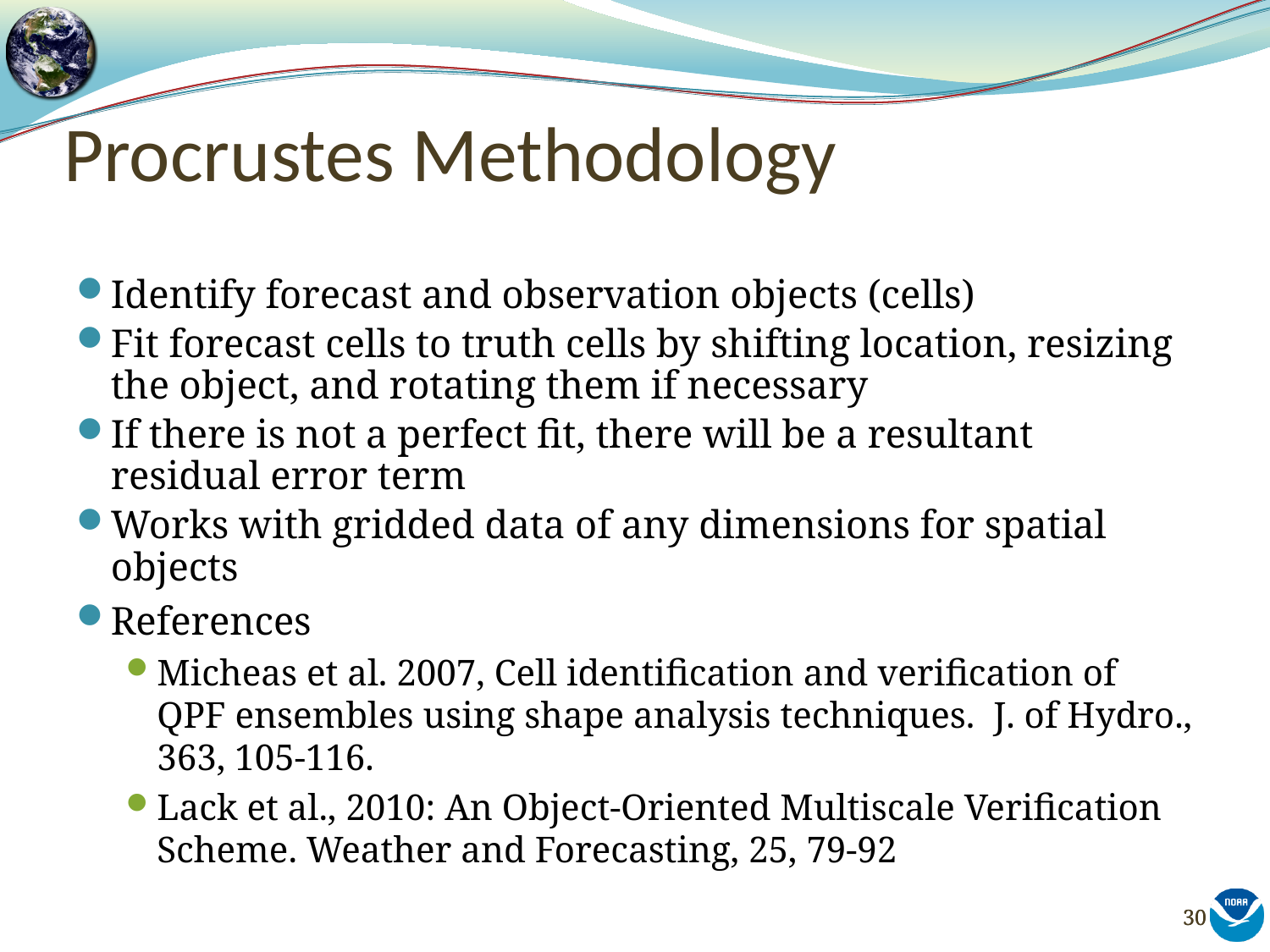

# Procrustes Methodology
Identify forecast and observation objects (cells)
Fit forecast cells to truth cells by shifting location, resizing the object, and rotating them if necessary
If there is not a perfect fit, there will be a resultant residual error term
Works with gridded data of any dimensions for spatial objects
References
Micheas et al. 2007, Cell identification and verification of QPF ensembles using shape analysis techniques.  J. of Hydro., 363, 105-116.
Lack et al., 2010: An Object-Oriented Multiscale Verification Scheme. Weather and Forecasting, 25, 79-92

30
30